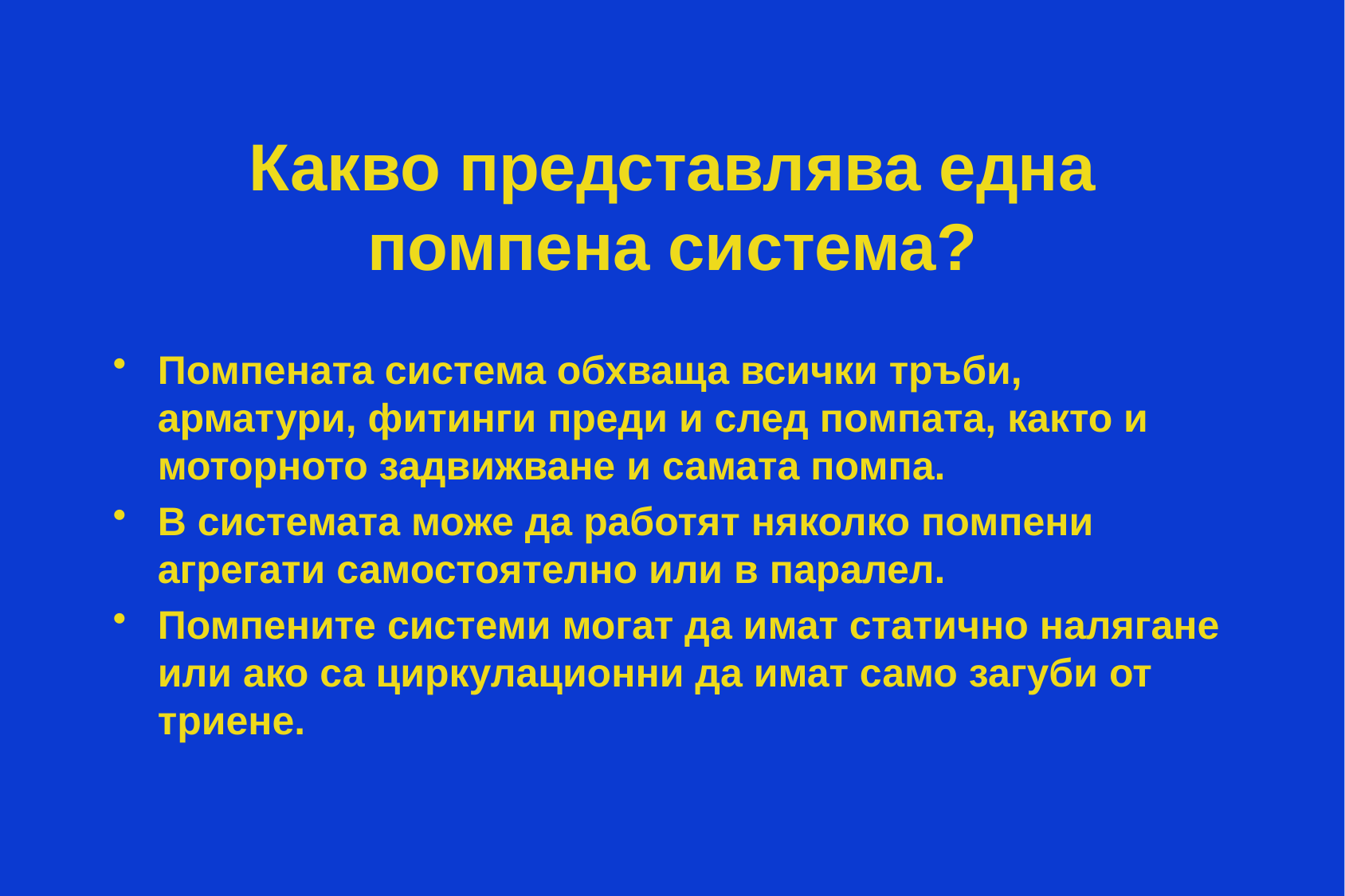

Какво представлява една помпена система?
Помпената система обхваща всички тръби, арматури, фитинги преди и след помпата, както и моторното задвижване и самата помпа.
В системата може да работят няколко помпени агрегати самостоятелно или в паралел.
Помпените системи могат да имат статично налягане или ако са циркулационни да имат само загуби от триене.